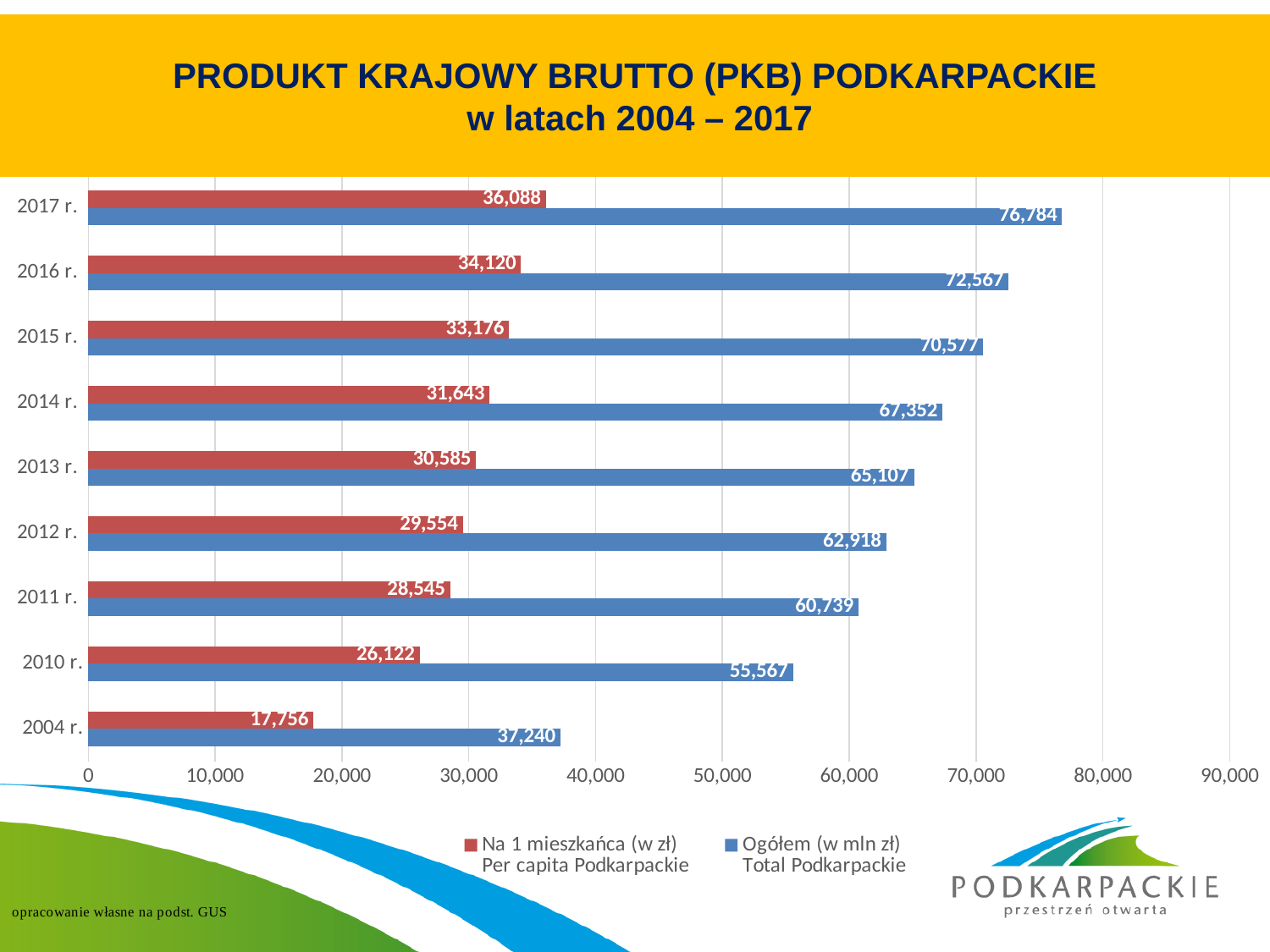

### Chart:

| Category | Ogółem (w mln zł)
Total | Na 1 mieszkańca (w zł)
Per capita |
|---|---|---|
| 2004 r. | 37240.0 | 17756.0 |
| 2010 r. | 55567.0 | 26122.0 |
| 2011 r.  | 60739.0 | 28545.0 |
| 2012 r.  | 62918.0 | 29554.0 |
| 2013 r.  | 65107.0 | 30585.0 |
| 2014 r.  | 67352.0 | 31643.0 |
| 2015 r.  | 70577.0 | 33176.0 |
| 2016 r.  | 72567.0 | 34120.0 |
| 2017 r.  | 76784.0 | 36088.0 |
# PRODUKT KRAJOWY BRUTTO (PKB) PODKARPACKIE
 w latach 2004 – 2017